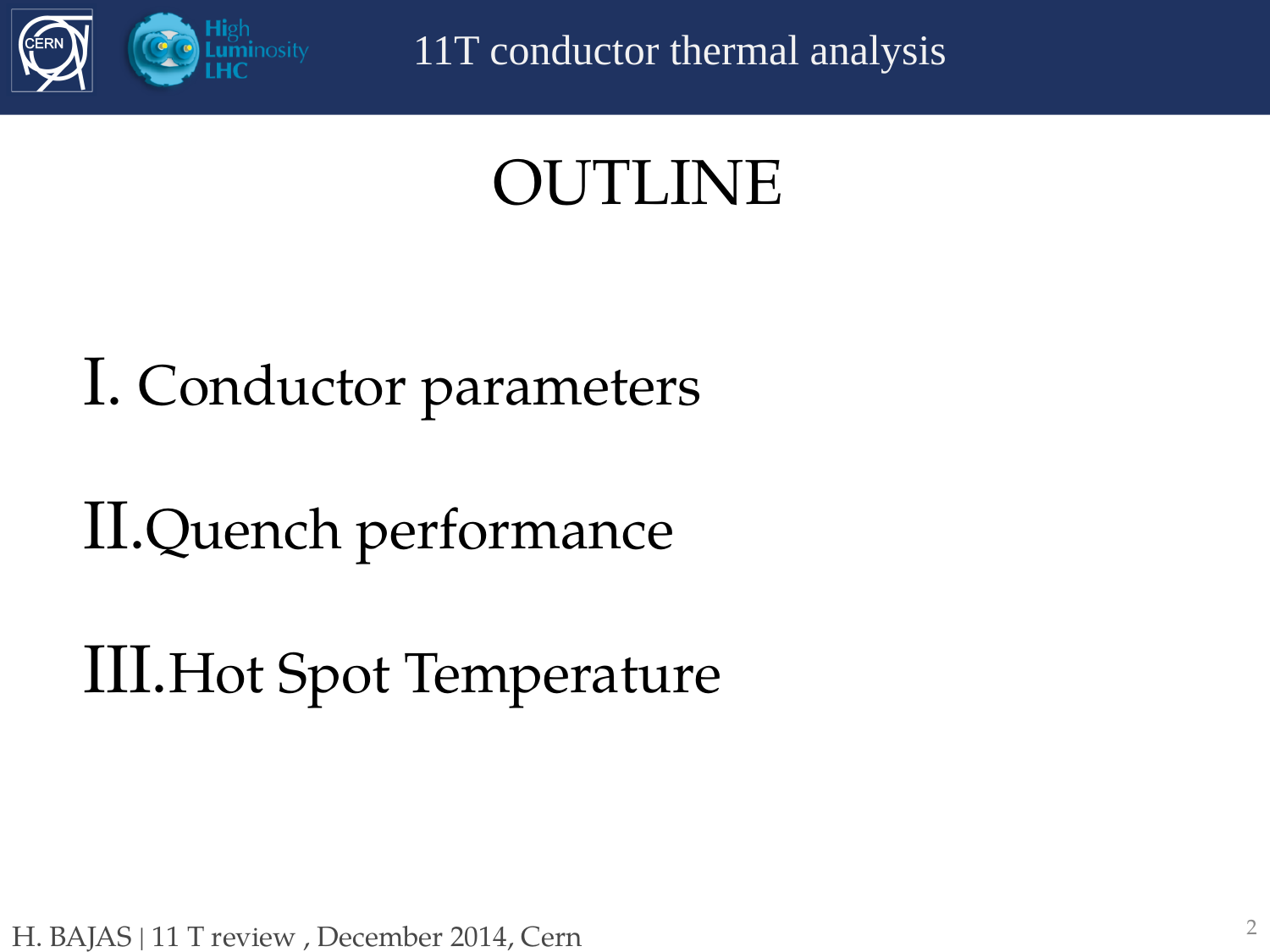

2
H. BAJAS | 11 T review , December 2014, Cern